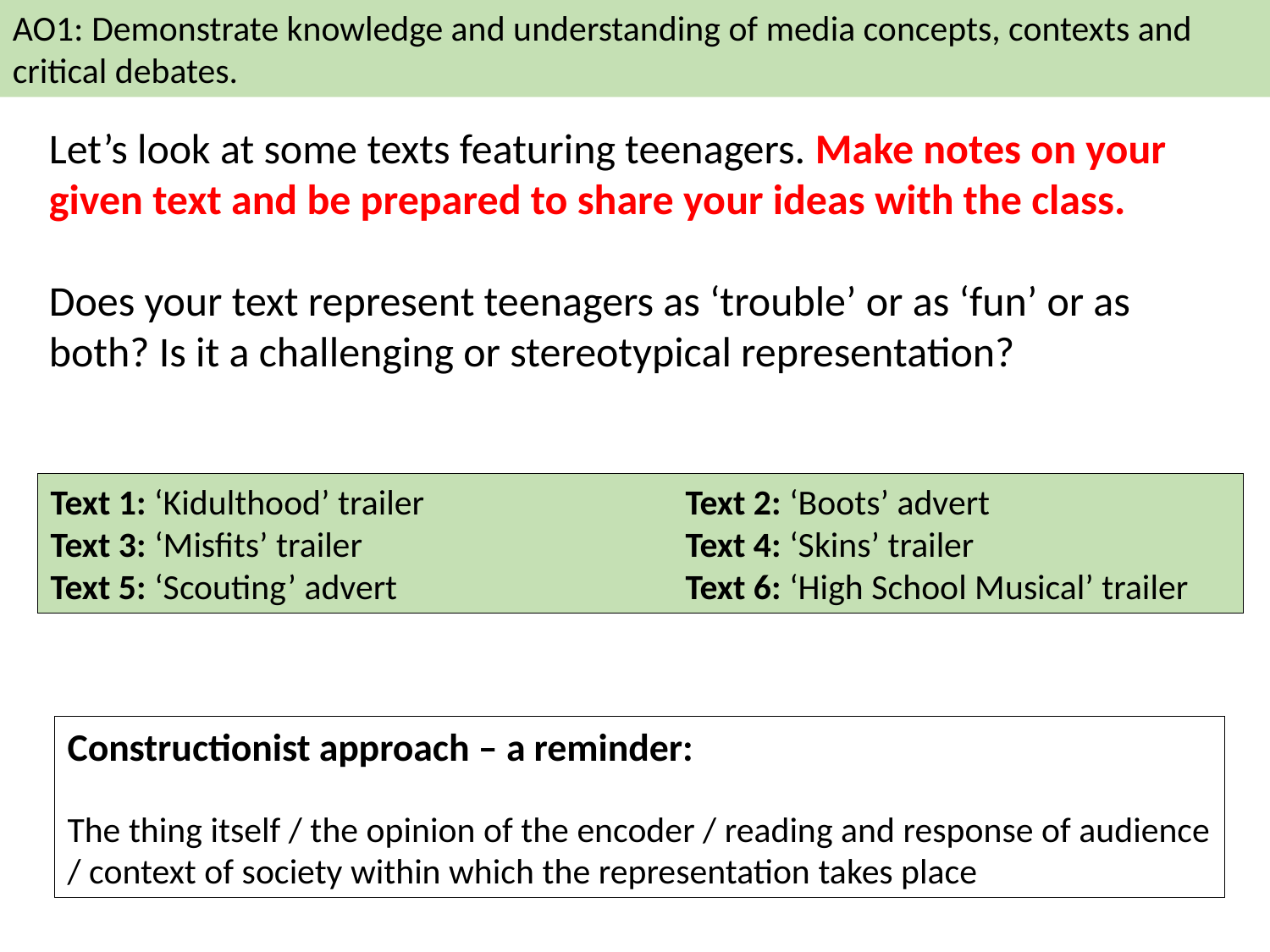

AO1: Demonstrate knowledge and understanding of media concepts, contexts and critical debates.
Let’s look at some texts featuring teenagers. Make notes on your given text and be prepared to share your ideas with the class.

Does your text represent teenagers as ‘trouble’ or as ‘fun’ or as both? Is it a challenging or stereotypical representation?
Text 1: ‘Kidulthood’ trailer			Text 2: ‘Boots’ advert
Text 3: ‘Misfits’ trailer			Text 4: ‘Skins’ trailer
Text 5: ‘Scouting’ advert			Text 6: ‘High School Musical’ trailer
Constructionist approach – a reminder:

The thing itself / the opinion of the encoder / reading and response of audience / context of society within which the representation takes place